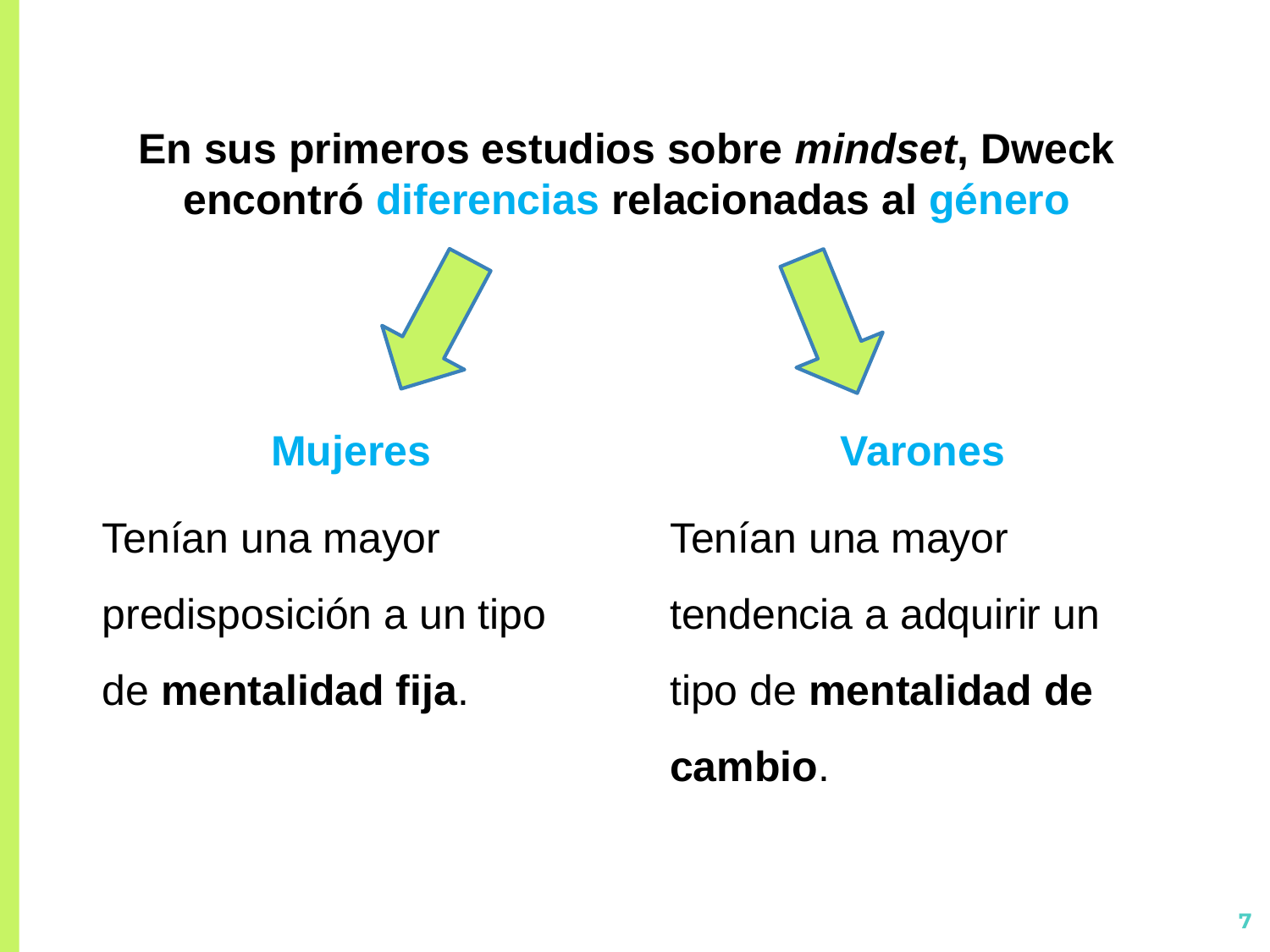

# En sus primeros estudios sobre mindset, Dweck encontró diferencias relacionadas al género

Mujeres
Tenían una mayor predisposición a un tipo de mentalidad fija.
Varones
Tenían una mayor tendencia a adquirir un tipo de mentalidad de cambio.
7